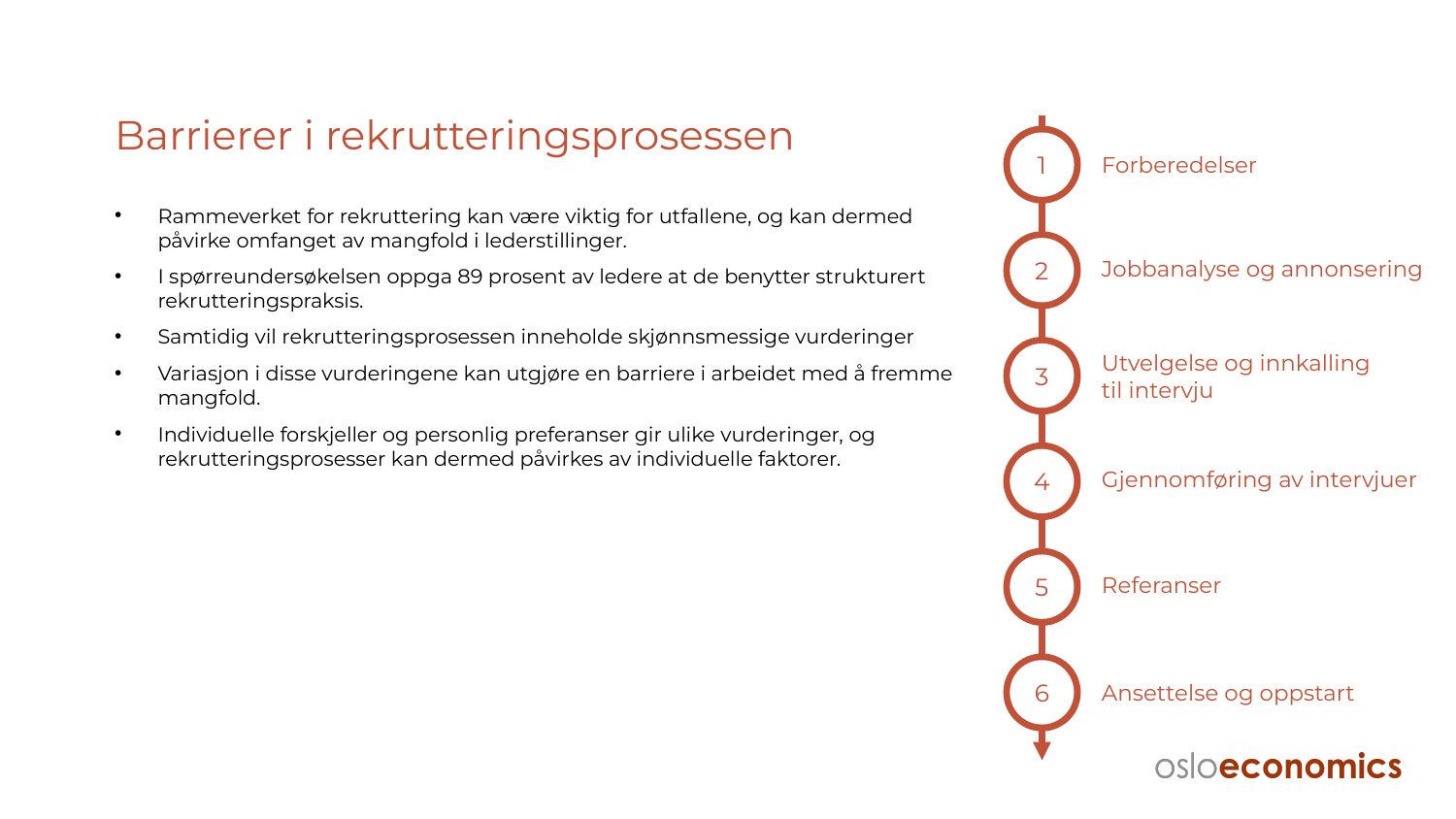

# Barrierer i rekrutteringsprosessen

1
Forberedelser
Rammeverket for rekruttering kan være viktig for utfallene, og kan dermed påvirke omfanget av mangfold i lederstillinger.
I spørreundersøkelsen oppga 89 prosent av ledere at de benytter strukturert rekrutteringspraksis.
Samtidig vil rekrutteringsprosessen inneholde skjønnsmessige vurderinger
Variasjon i disse vurderingene kan utgjøre en barriere i arbeidet med å fremme mangfold.
Individuelle forskjeller og personlig preferanser gir ulike vurderinger, og rekrutteringsprosesser kan dermed påvirkes av individuelle faktorer.

2
Jobbanalyse og annonsering

3
Utvelgelse og innkalling
til intervju

4
Gjennomføring av intervjuer

5
Referanser

6
Ansettelse og oppstart